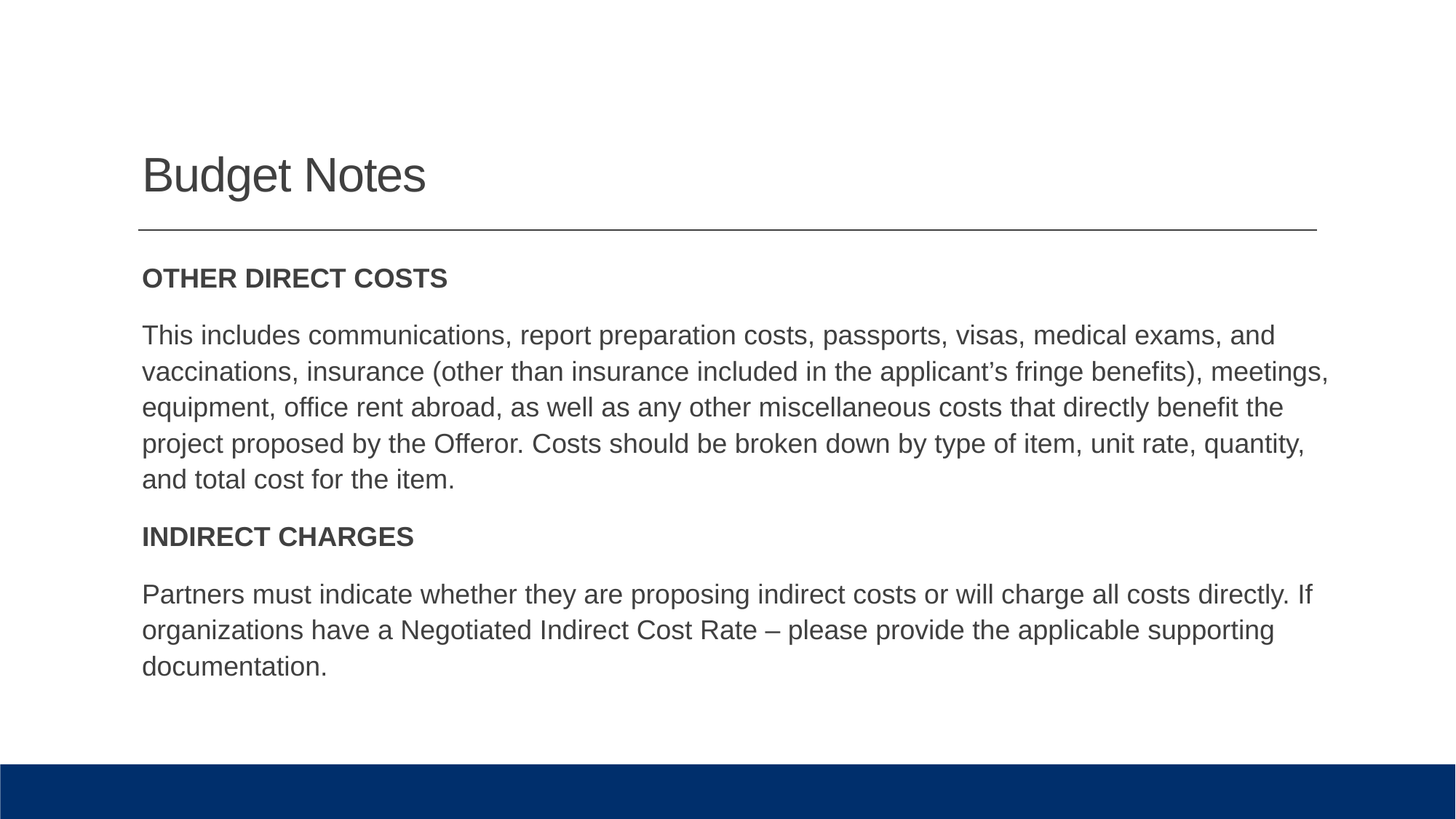

# Budget Notes
OTHER DIRECT COSTS
This includes communications, report preparation costs, passports, visas, medical exams, and vaccinations, insurance (other than insurance included in the applicant’s fringe benefits), meetings, equipment, office rent abroad, as well as any other miscellaneous costs that directly benefit the project proposed by the Offeror. Costs should be broken down by type of item, unit rate, quantity, and total cost for the item.
INDIRECT CHARGES
Partners must indicate whether they are proposing indirect costs or will charge all costs directly. If organizations have a Negotiated Indirect Cost Rate – please provide the applicable supporting documentation.